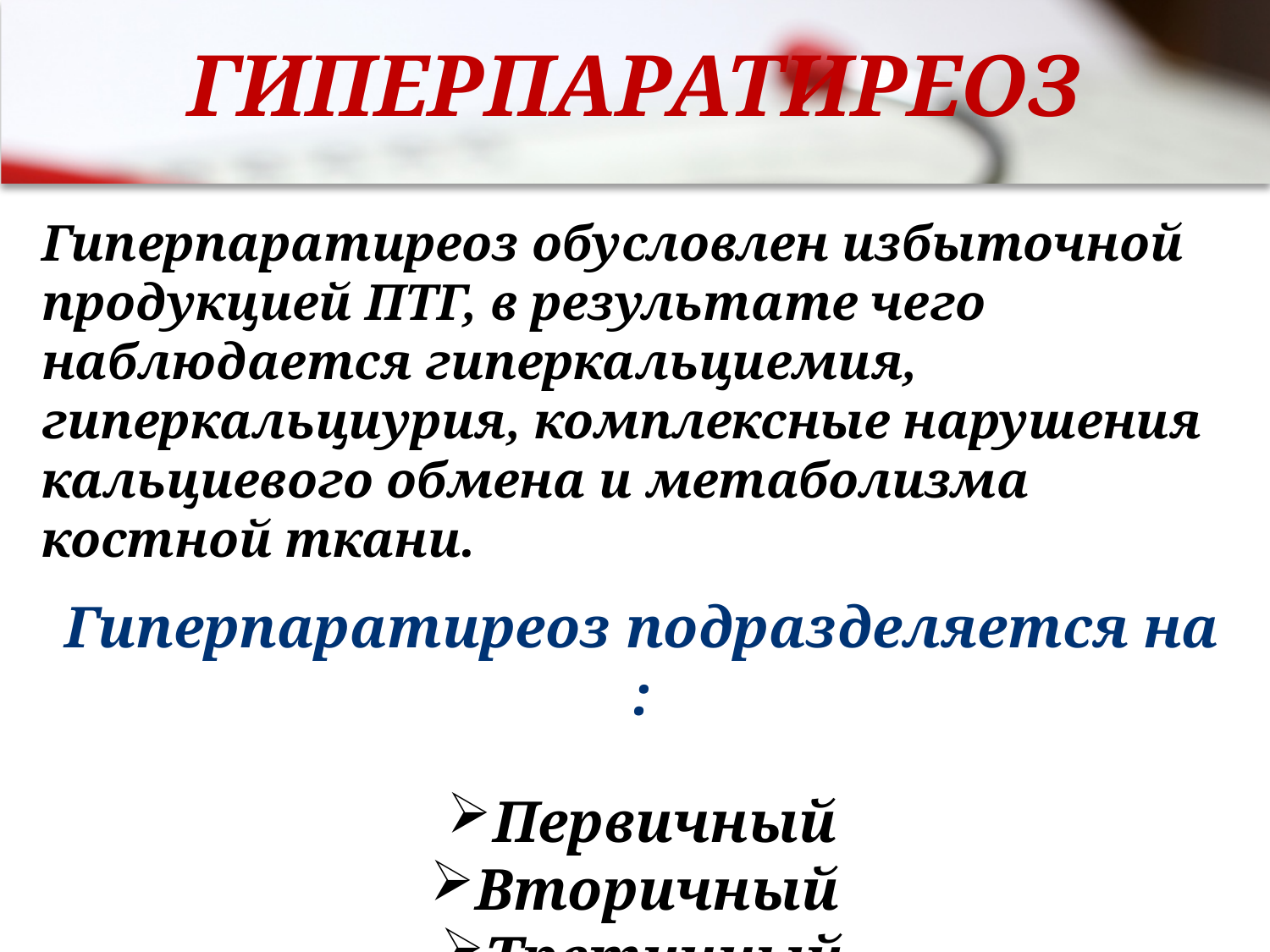

# ГИПЕРПАРАТИРЕОЗ
Гиперпаратиреоз обусловлен избыточной продукцией ПТГ, в результате чего наблюдается гиперкальциемия, гиперкальциурия, комплексные нарушения кальциевого обмена и метаболизма костной ткани.
Гиперпаратиреоз подразделяется на :

Первичный
Вторичный
Третичный